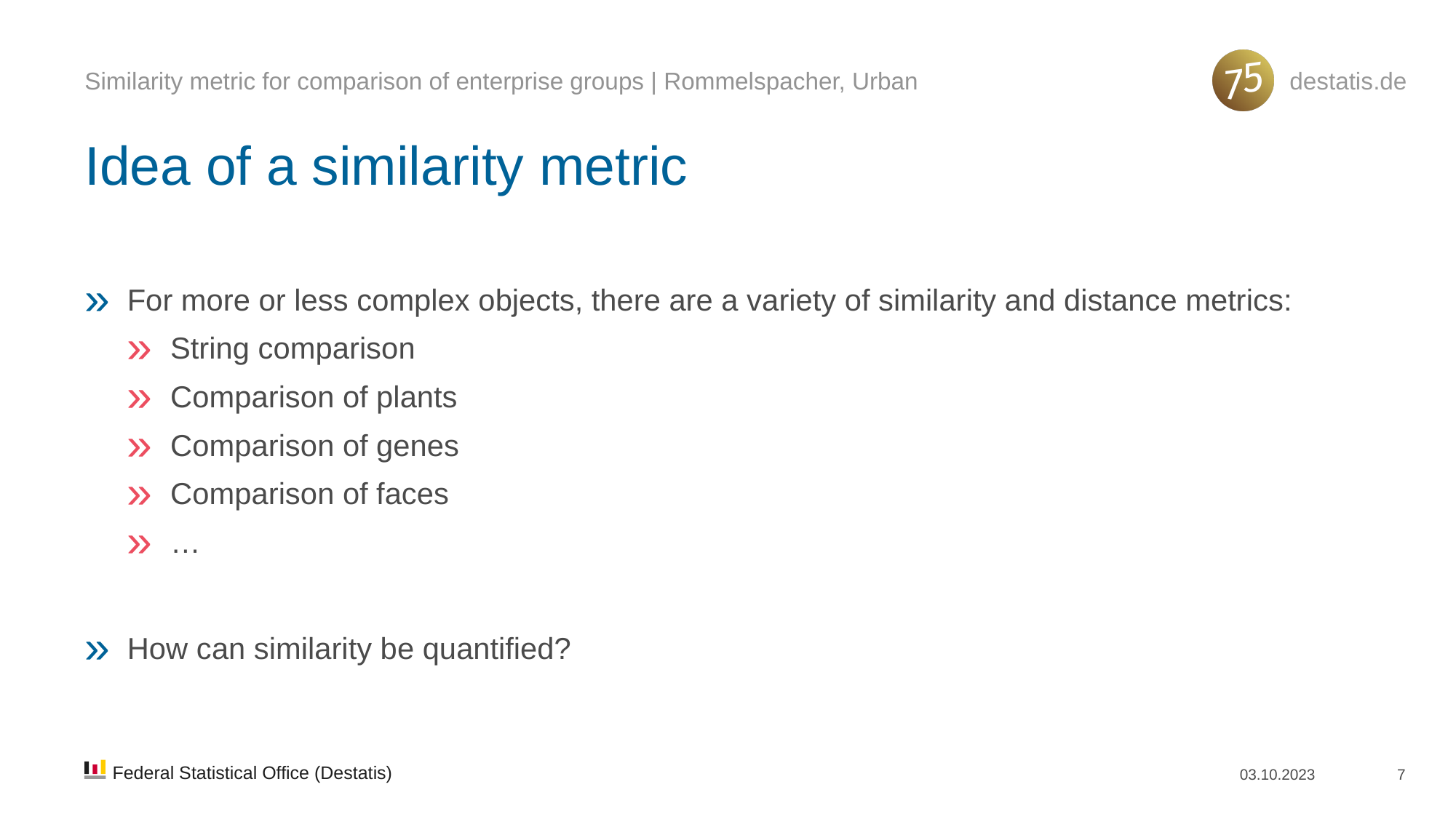

Similarity metric for comparison of enterprise groups | Rommelspacher, Urban
# Idea of a similarity metric
For more or less complex objects, there are a variety of similarity and distance metrics:
String comparison
Comparison of plants
Comparison of genes
Comparison of faces
…

How can similarity be quantified?
Federal Statistical Office (Destatis)
03.10.2023
7